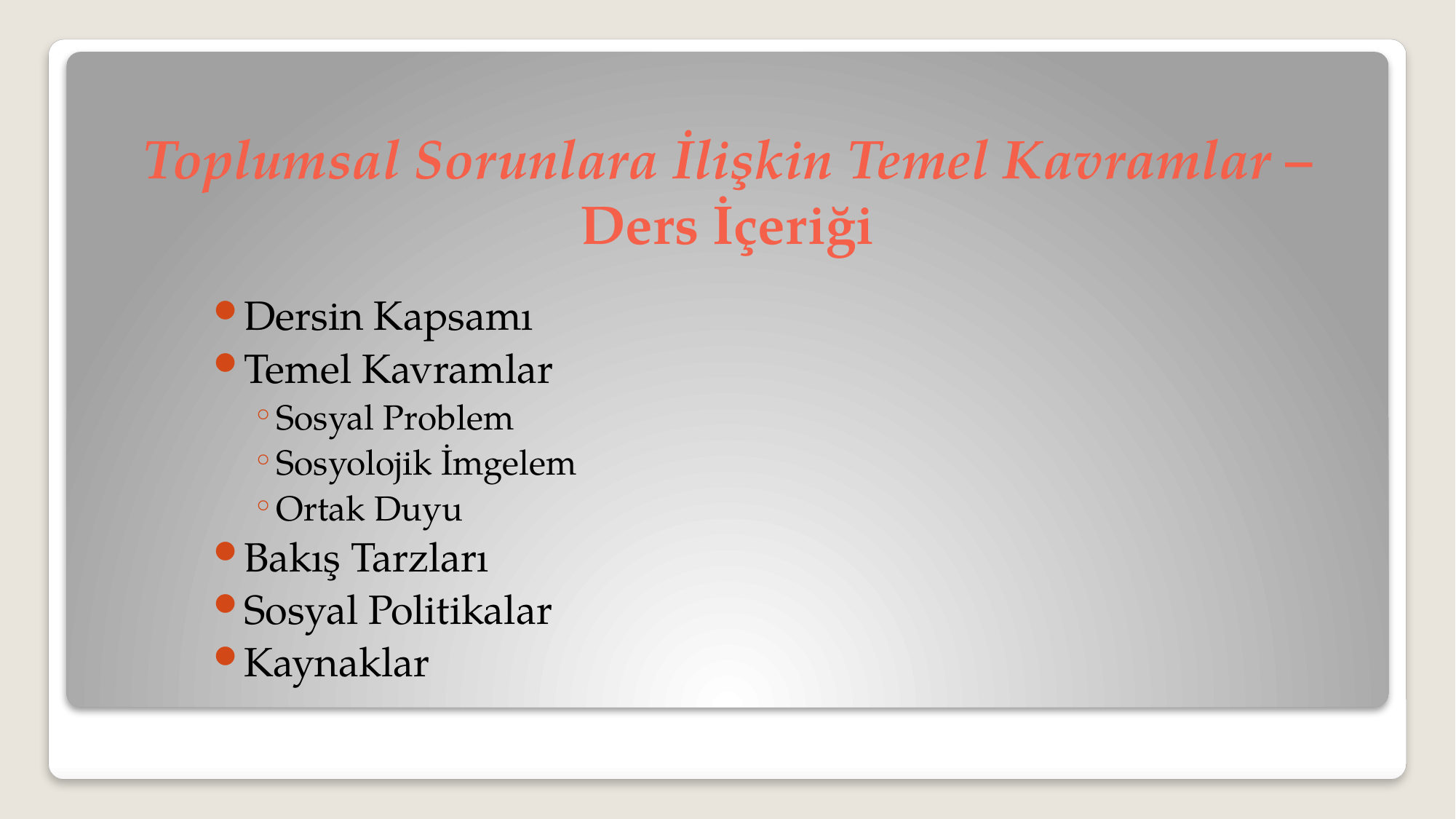

# Toplumsal Sorunlara İlişkin Temel Kavramlar – Ders İçeriği
Dersin Kapsamı
Temel Kavramlar
Sosyal Problem
Sosyolojik İmgelem
Ortak Duyu
Bakış Tarzları
Sosyal Politikalar
Kaynaklar